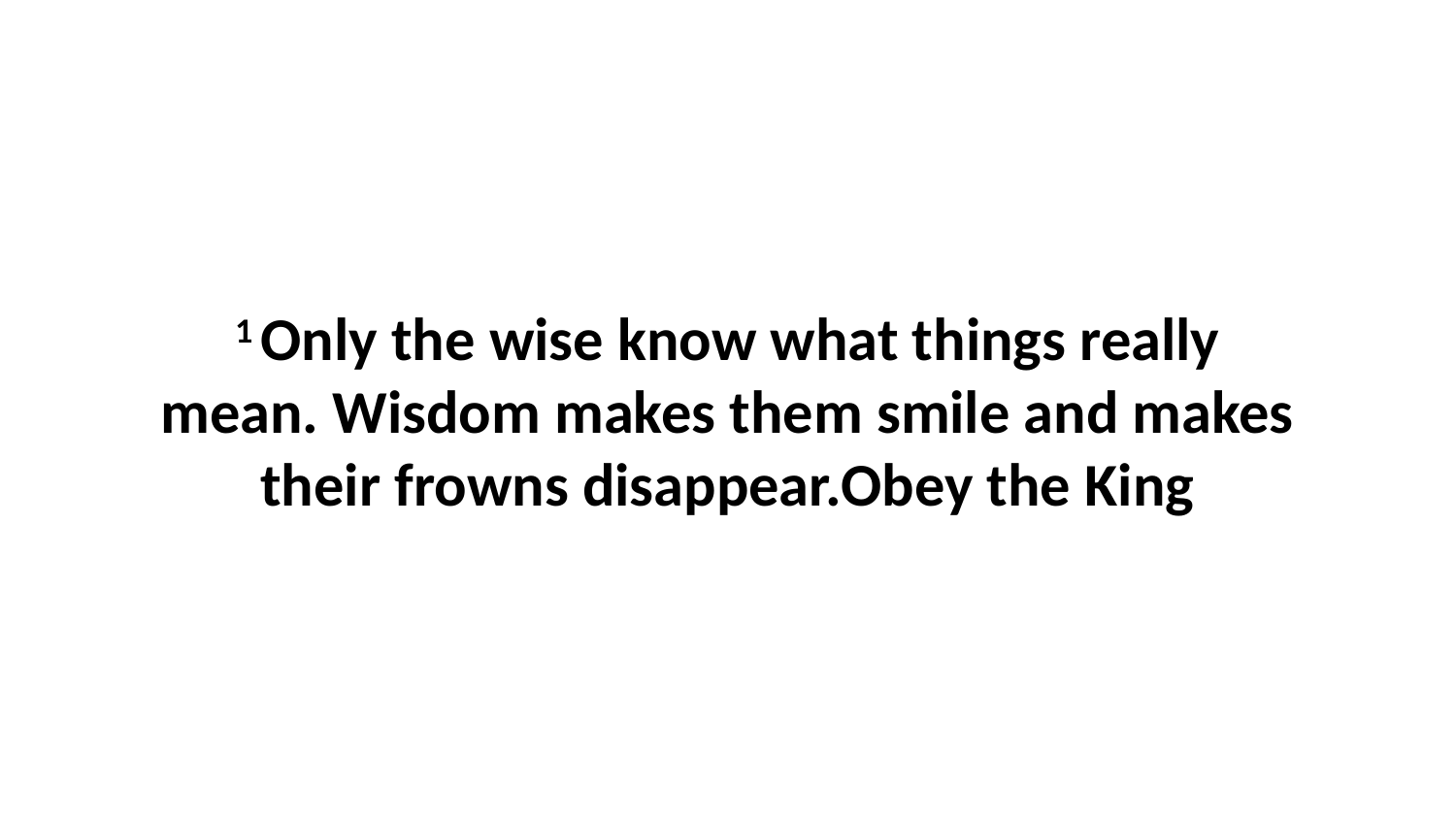

1 Only the wise know what things really mean. Wisdom makes them smile and makes their frowns disappear.Obey the King